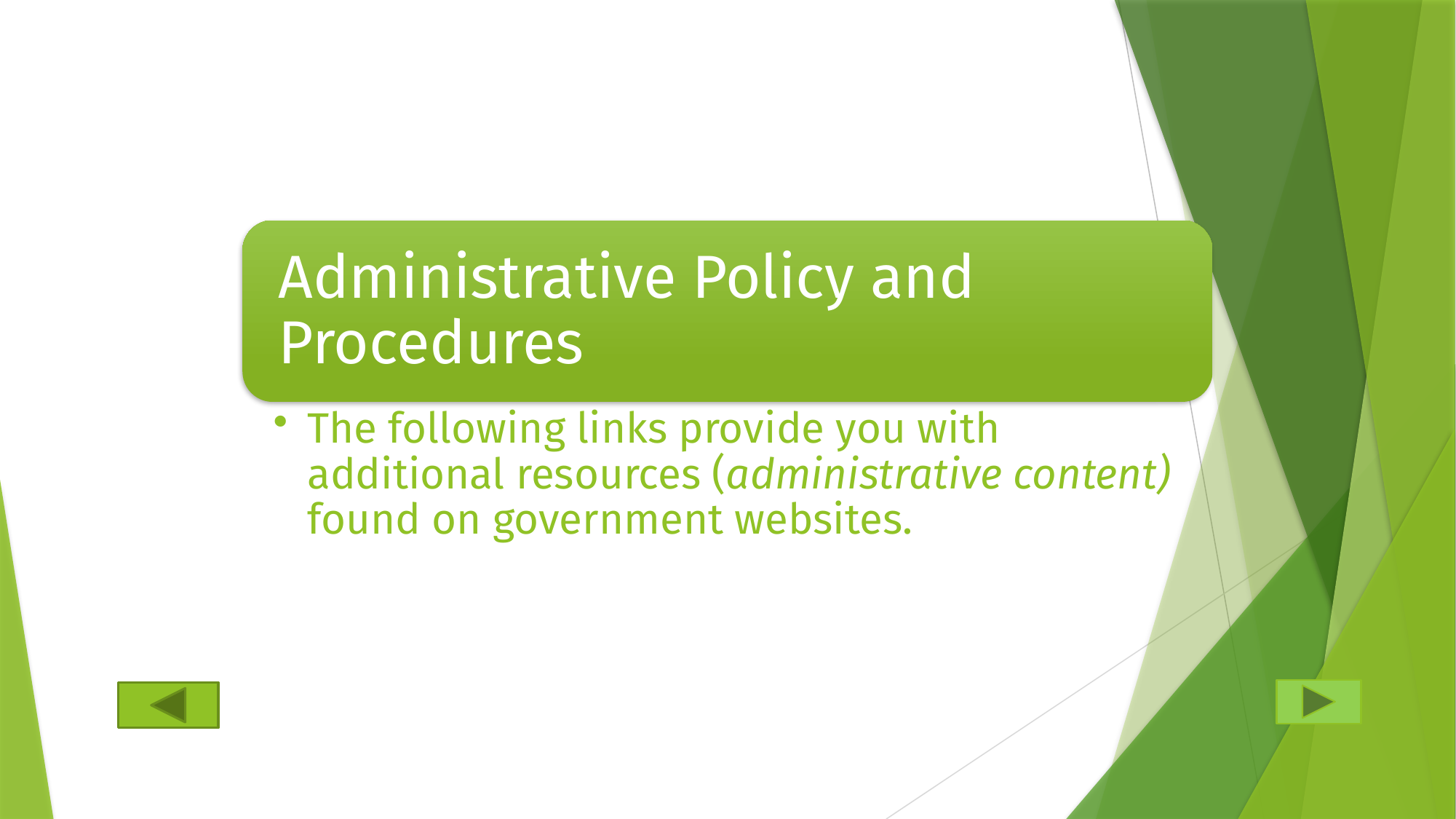

Administrative Policy and Procedures
The following links provide you with additional resources (administrative content) found on government websites.